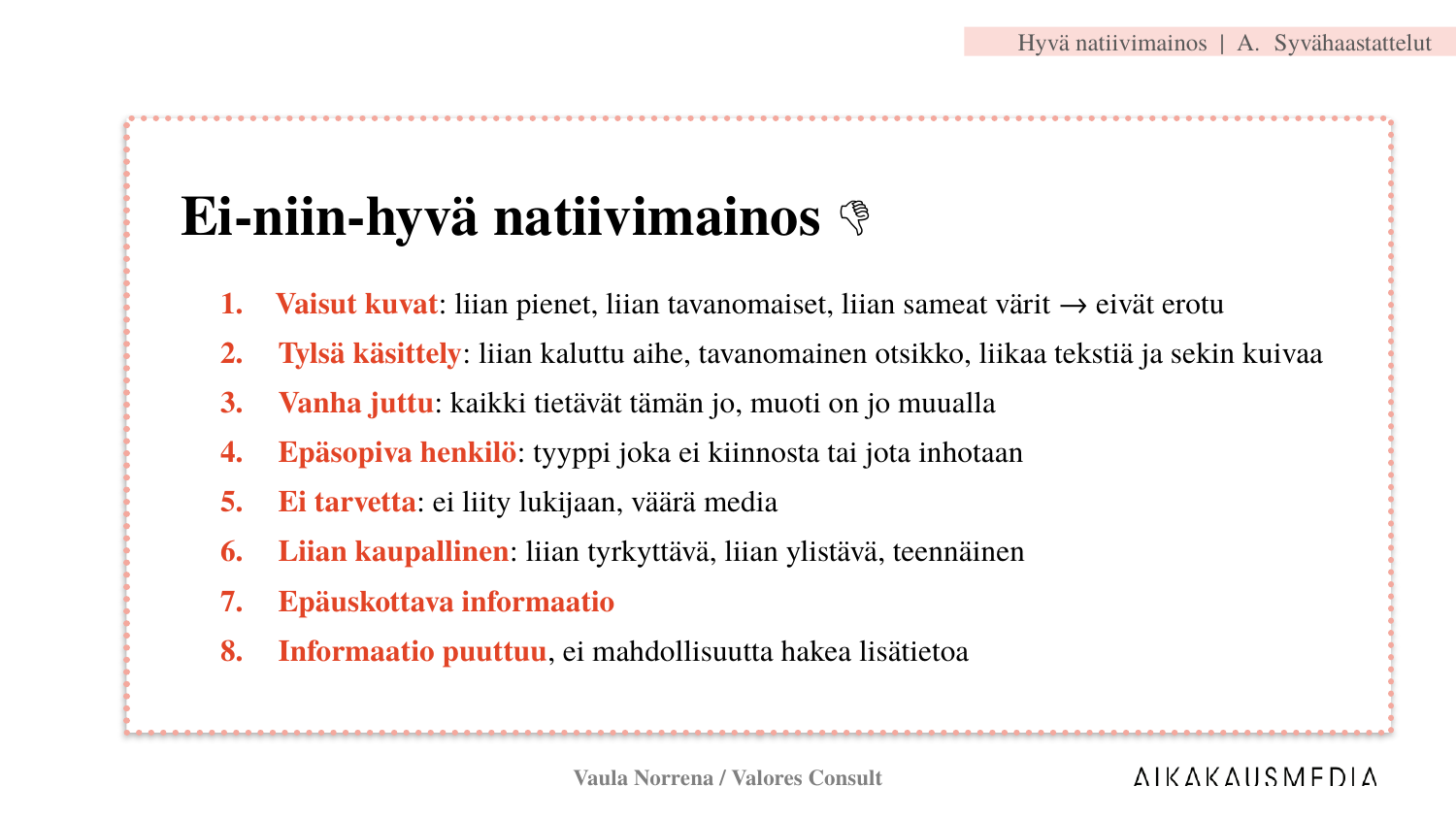

Hyvä natiivimainos  |  A.  Syvähaastattelut

Vaisut kuvat: liian pienet, liian tavanomaiset, liian sameat värit → eivät erotu
Tylsä käsittely: liian kaluttu aihe, tavanomainen otsikko, liikaa tekstiä ja sekin kuivaa
Vanha juttu: kaikki tietävät tämän jo, muoti on jo muualla
Epäsopiva henkilö: tyyppi joka ei kiinnosta tai jota inhotaan
Ei tarvetta: ei liity lukijaan, väärä media
Liian kaupallinen: liian tyrkyttävä, liian ylistävä, teennäinen
Epäuskottava informaatio
Informaatio puuttuu, ei mahdollisuutta hakea lisätietoa
# Ei-niin-hyvä natiivimainos 👎